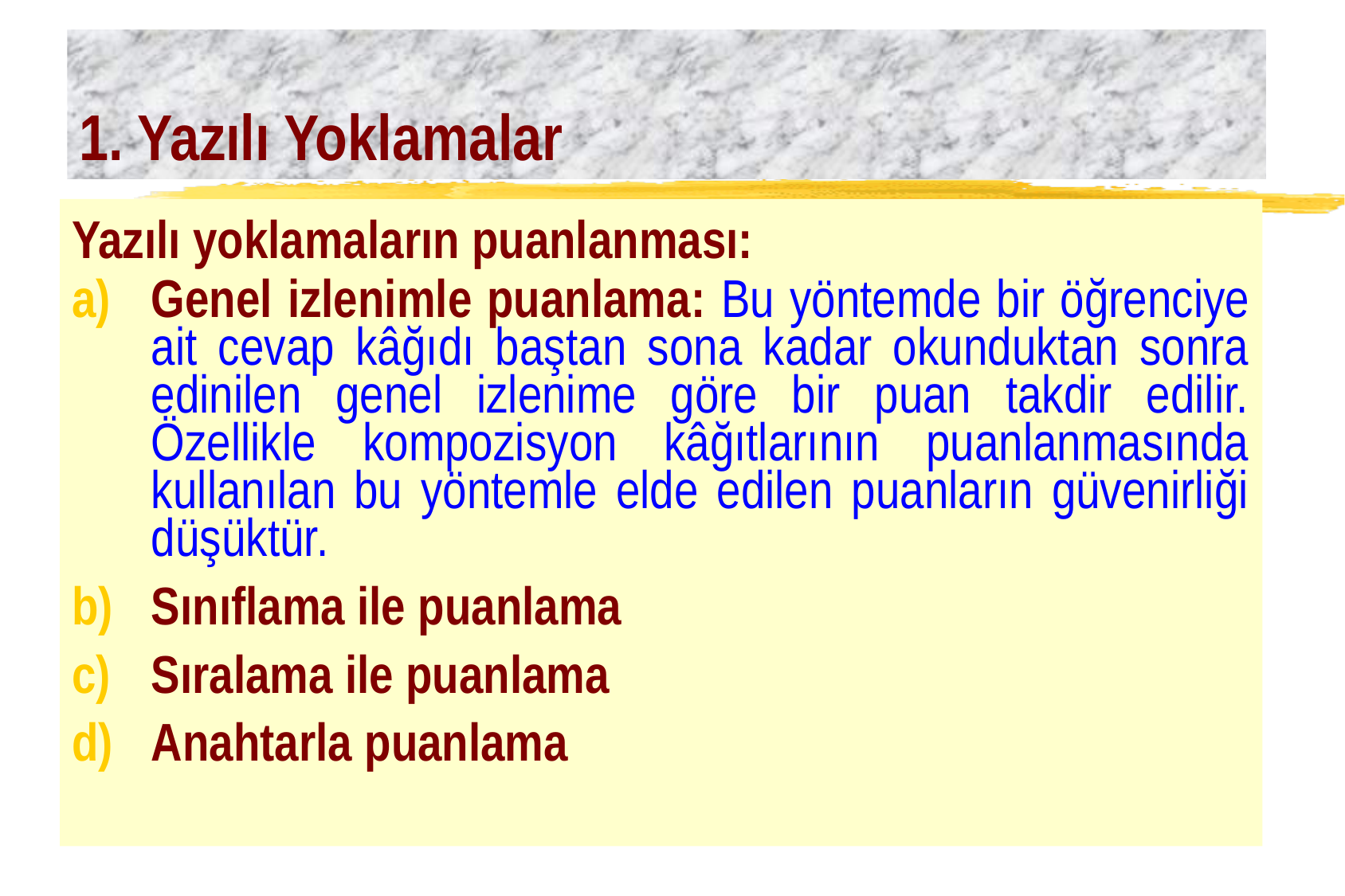

# 1. Yazılı Yoklamalar
Yazılı yoklamaların puanlanması:
Genel izlenimle puanlama: Bu yöntemde bir öğrenciye ait cevap kâğıdı baştan sona kadar okunduktan sonra edinilen genel izlenime göre bir puan takdir edilir. Özellikle kompozisyon kâğıtlarının puanlanmasında kullanılan bu yöntemle elde edilen puanların güvenirliği düşüktür.
Sınıflama ile puanlama
Sıralama ile puanlama
Anahtarla puanlama